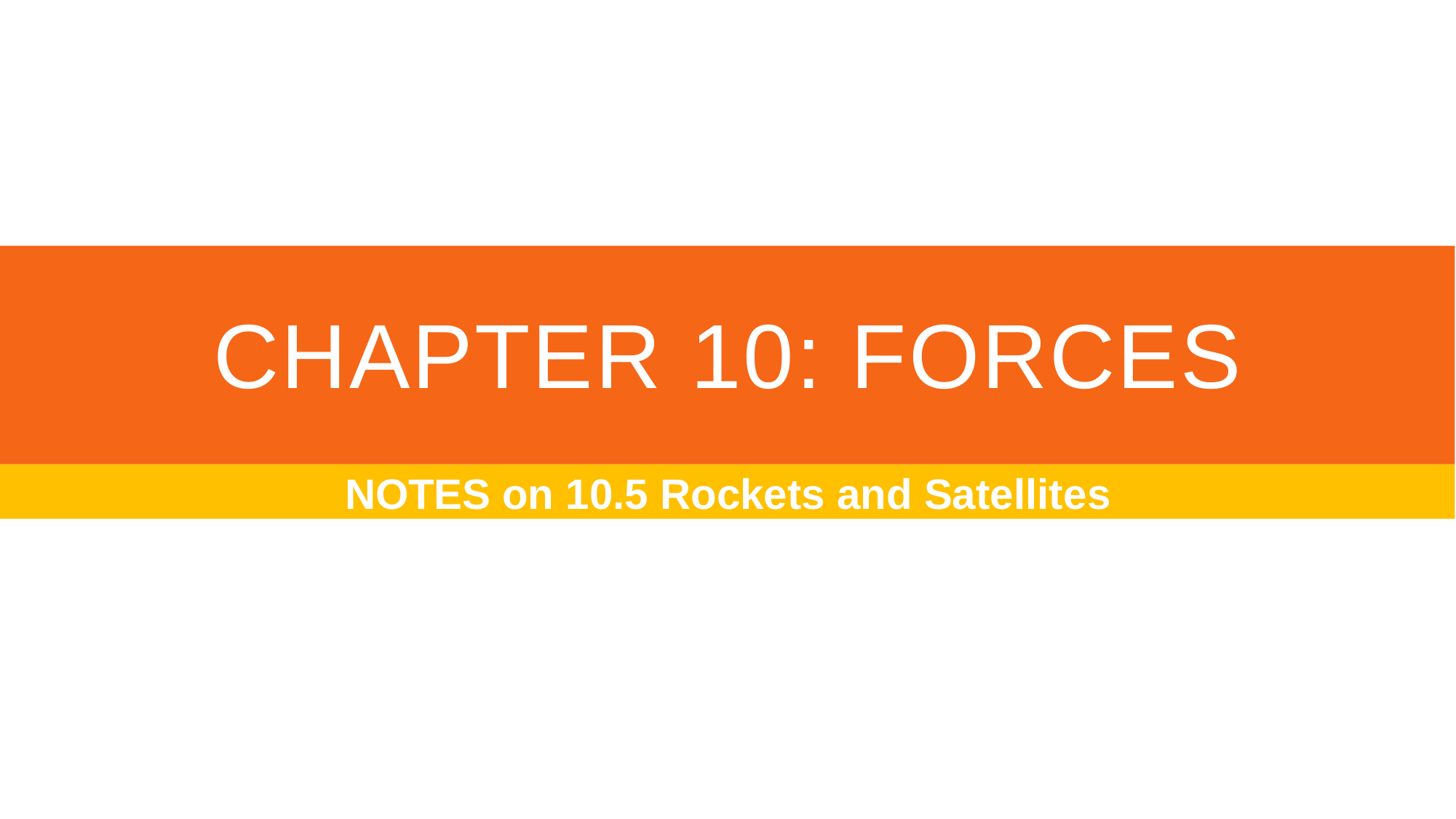

# Chapter 10: Forces
NOTES on 10.5 Rockets and Satellites